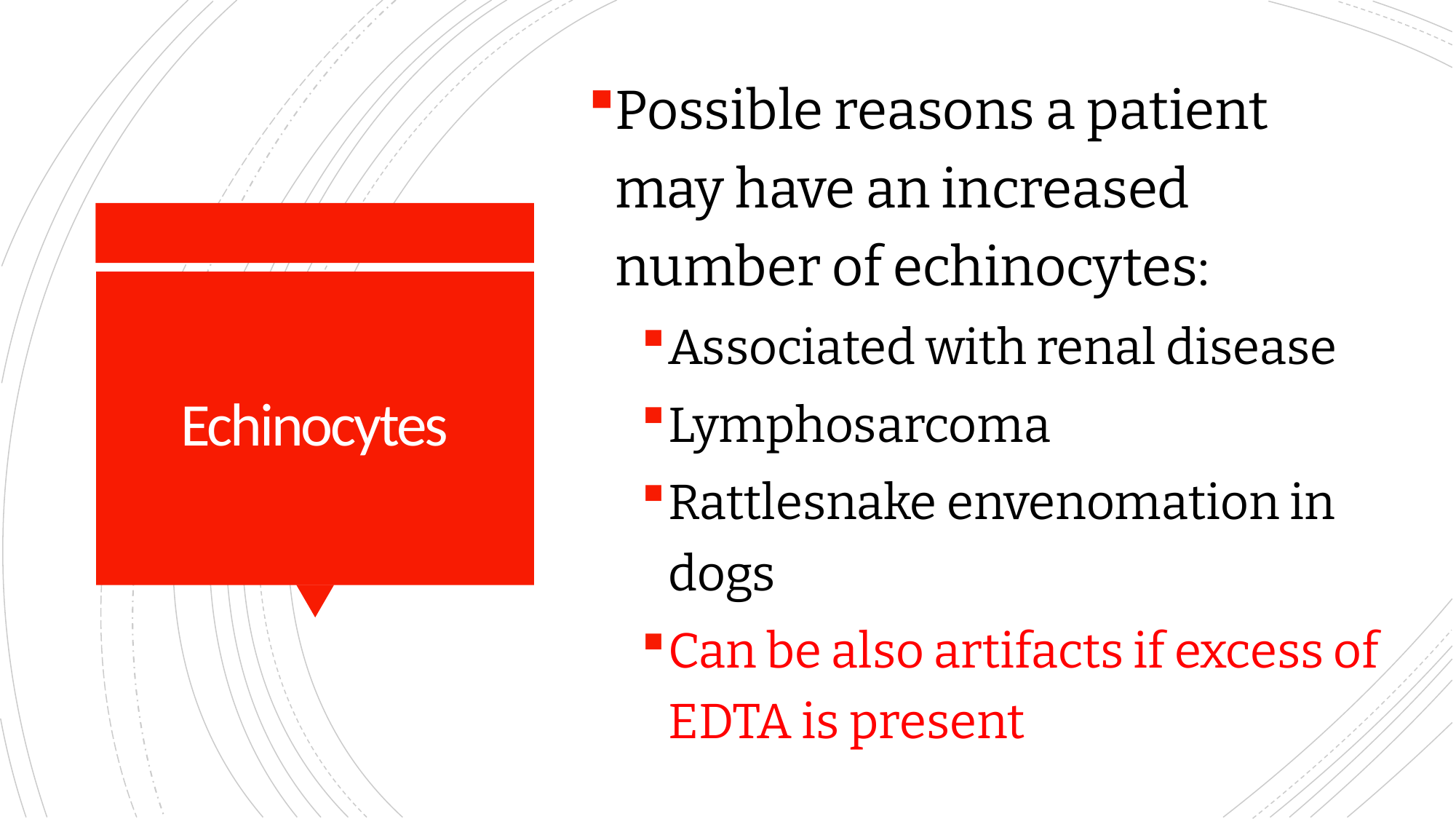

Possible reasons a patient may have an increased number of echinocytes:
Associated with renal disease
Lymphosarcoma
Rattlesnake envenomation in dogs
Can be also artifacts if excess of EDTA is present

# Echinocytes